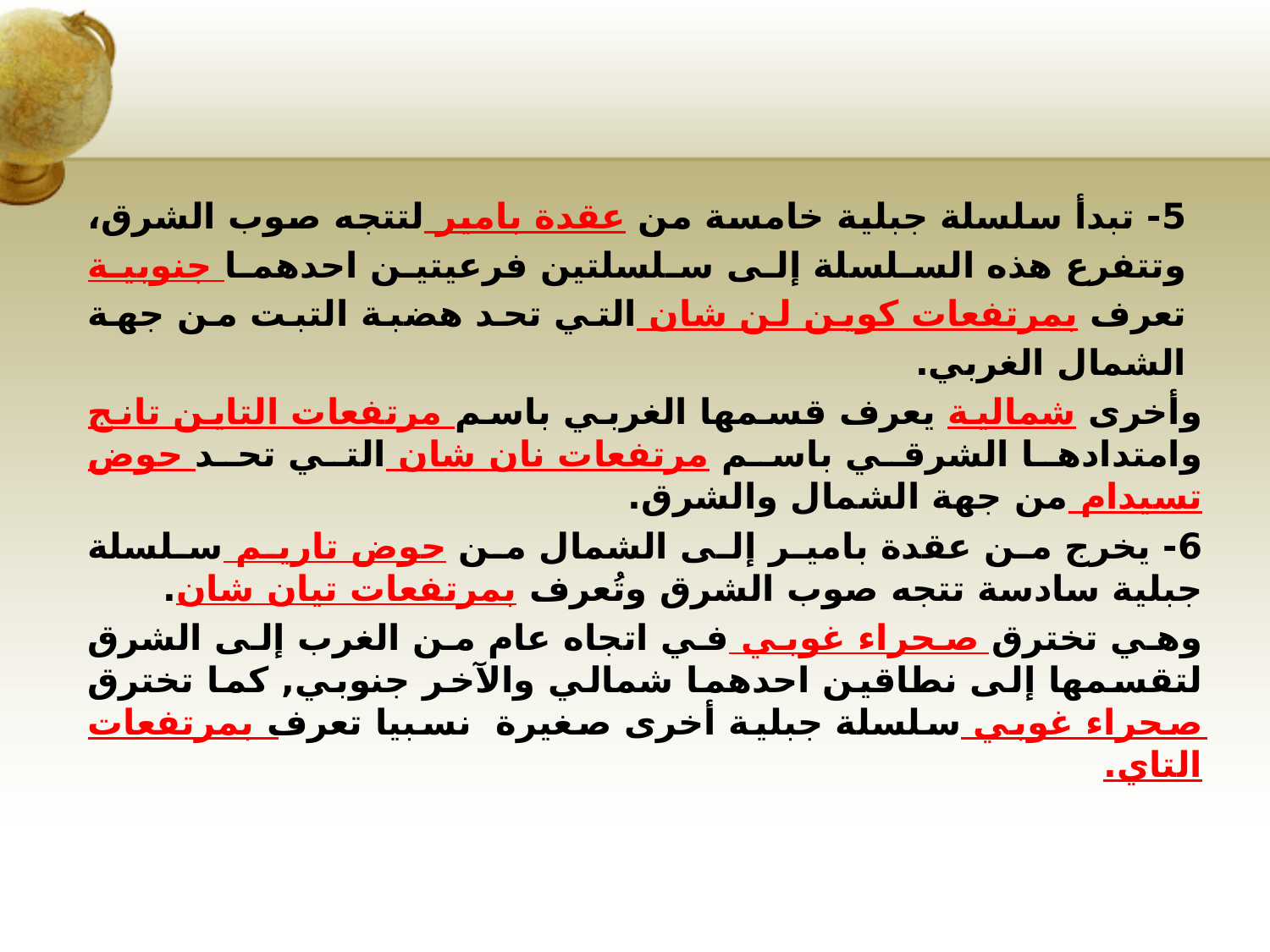

5- تبدأ سلسلة جبلية خامسة من عقدة بامير لتتجه صوب الشرق، وتتفرع هذه السلسلة إلى سلسلتين فرعيتين احدهما جنوبية تعرف بمرتفعات كوين لن شان التي تحد هضبة التبت من جهة الشمال الغربي.
وأخرى شمالية يعرف قسمها الغربي باسم مرتفعات التاين تانج وامتدادها الشرقي باسم مرتفعات نان شان التي تحد حوض تسيدام من جهة الشمال والشرق.
6- يخرج من عقدة بامير إلى الشمال من حوض تاريم سلسلة جبلية سادسة تتجه صوب الشرق وتُعرف بمرتفعات تيان شان.
وهي تخترق صحراء غوبي في اتجاه عام من الغرب إلى الشرق لتقسمها إلى نطاقين احدهما شمالي والآخر جنوبي, كما تخترق صحراء غوبي سلسلة جبلية أخرى صغيرة  نسبيا تعرف بمرتفعات التاي.